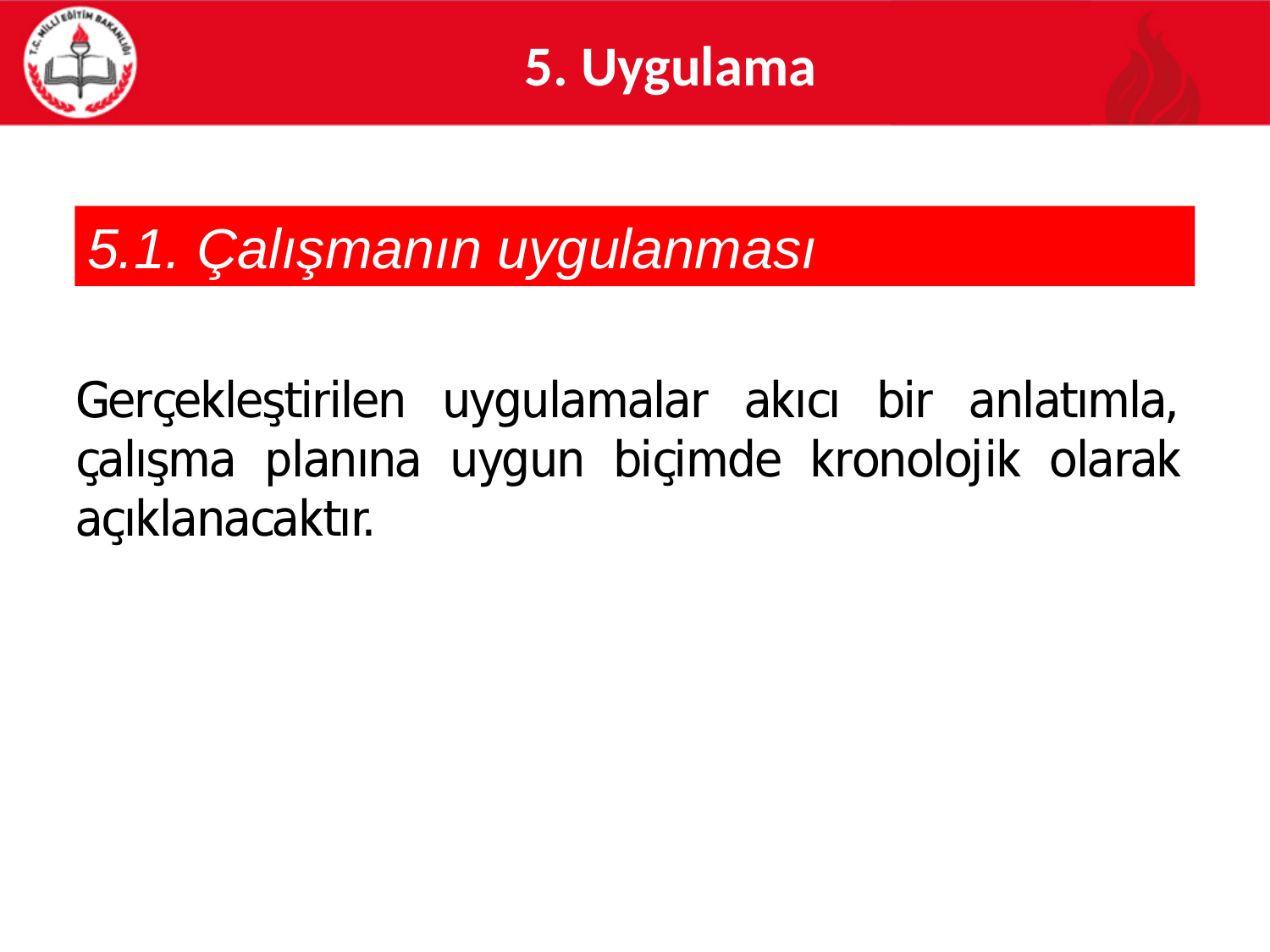

# 5. Uygulama
5.1. Çalışmanın uygulanması
Gerçekleştirilen uygulamalar akıcı bir anlatımla, çalışma planına uygun biçimde kronolojik olarak açıklanacaktır.

14